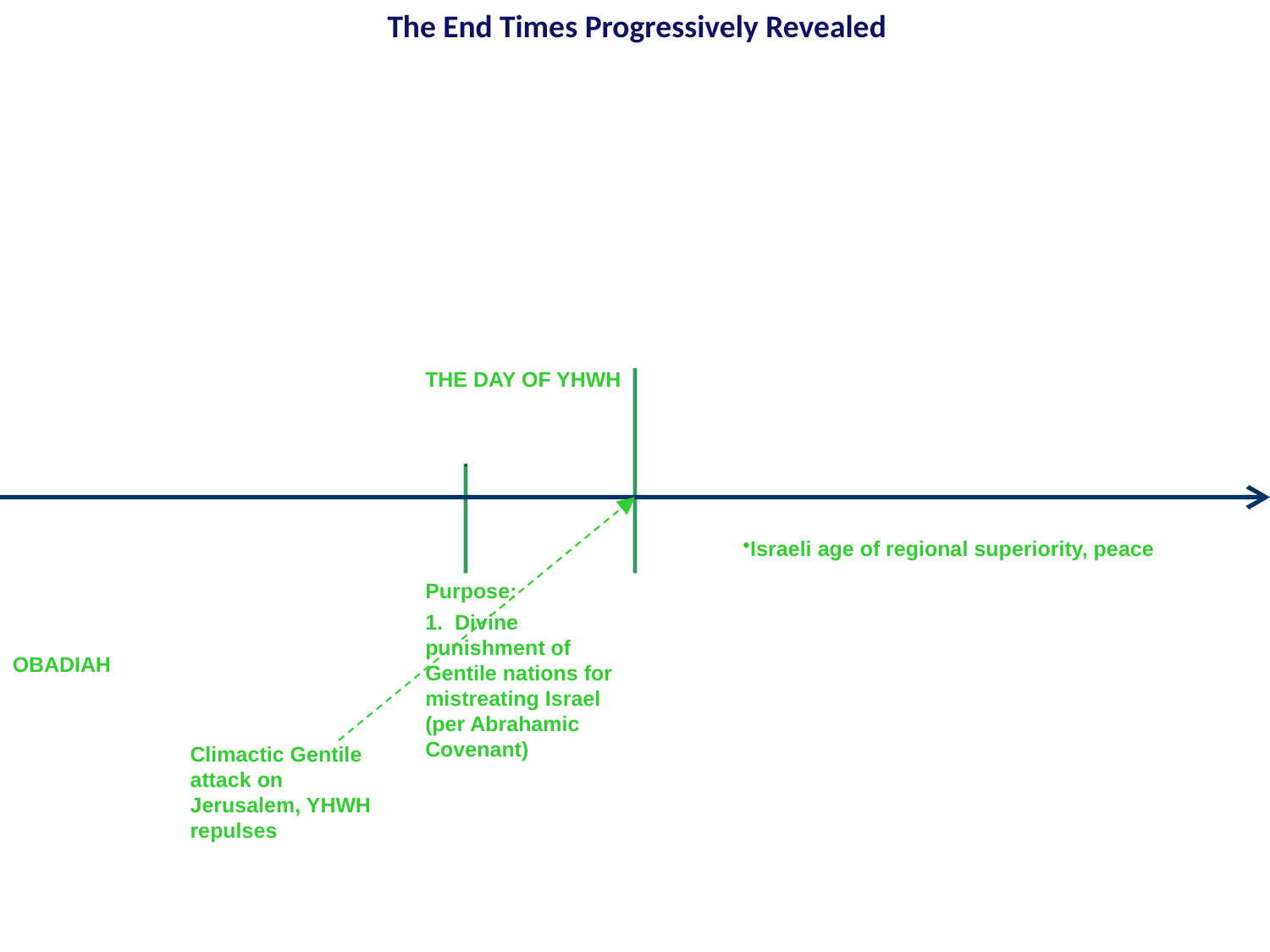

The End Times Progressively Revealed

THE DAY OF YHWH

Israeli age of regional superiority, peace
Purpose:
1.  Divine punishment of Gentile nations for mistreating Israel (per Abrahamic Covenant)
OBADIAH
Climactic Gentile attack on Jerusalem, YHWH repulses